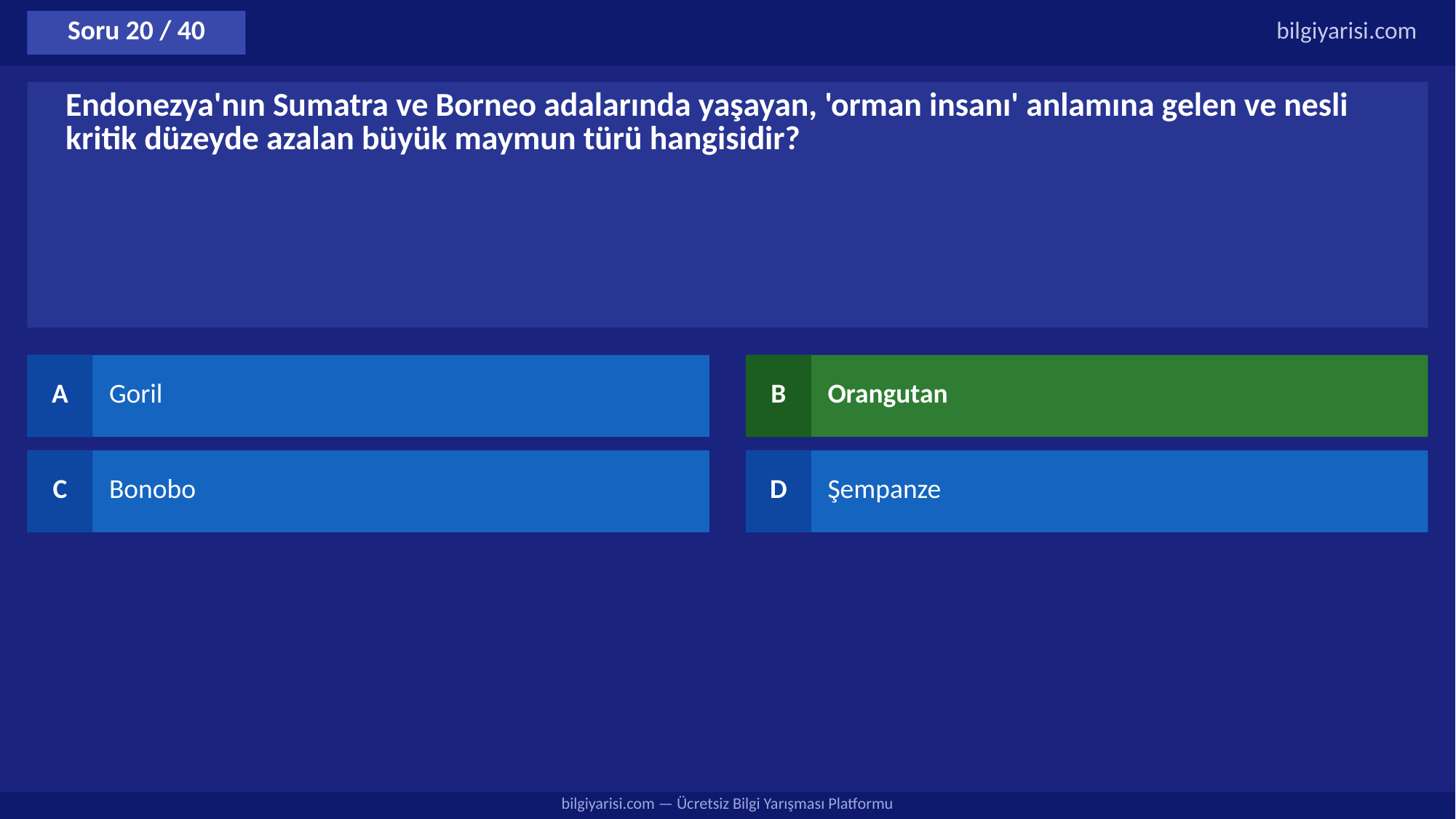

Soru 20 / 40
bilgiyarisi.com

Endonezya'nın Sumatra ve Borneo adalarında yaşayan, 'orman insanı' anlamına gelen ve nesli kritik düzeyde azalan büyük maymun türü hangisidir?

A
Goril

B
Orangutan

C
Bonobo

D
Şempanze
bilgiyarisi.com — Ücretsiz Bilgi Yarışması Platformu